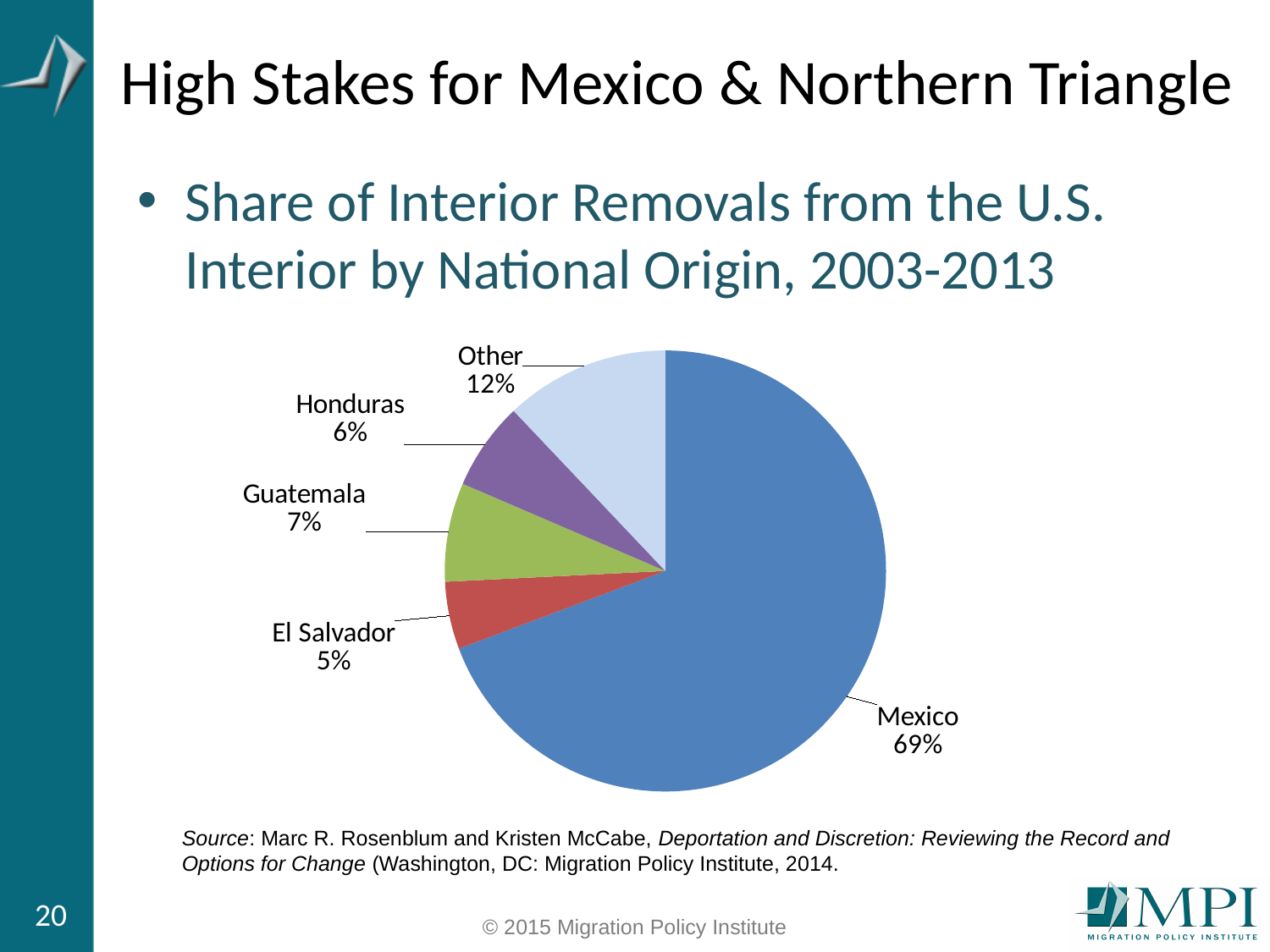

# High Stakes for Mexico & Northern Triangle
Share of Interior Removals from the U.S. Interior by National Origin, 2003-2013

### Chart

| Category |  |
|---|---|
| Mexico | 916501.0 |
| El Salvador | 65393.0 |
| Guatemala | 96026.0 |
| Honduras | 85460.0 |
| Other | 159663.0 |
Source: Marc R. Rosenblum and Kristen McCabe, Deportation and Discretion: Reviewing the Record and Options for Change (Washington, DC: Migration Policy Institute, 2014.
20
© 2015 Migration Policy Institute